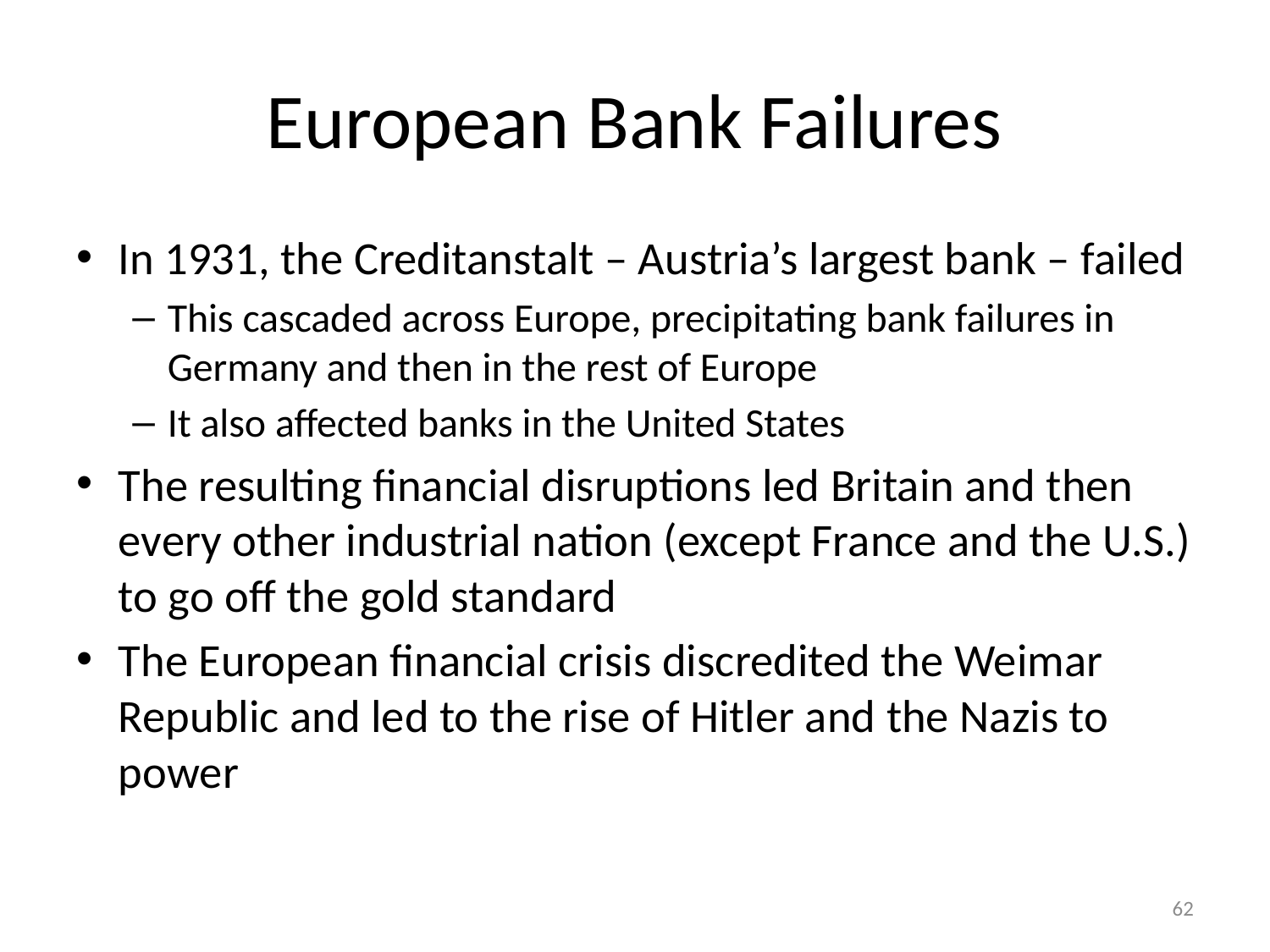

# European Bank Failures
In 1931, the Creditanstalt – Austria’s largest bank – failed
This cascaded across Europe, precipitating bank failures in Germany and then in the rest of Europe
It also affected banks in the United States
The resulting financial disruptions led Britain and then every other industrial nation (except France and the U.S.) to go off the gold standard
The European financial crisis discredited the Weimar Republic and led to the rise of Hitler and the Nazis to power

62